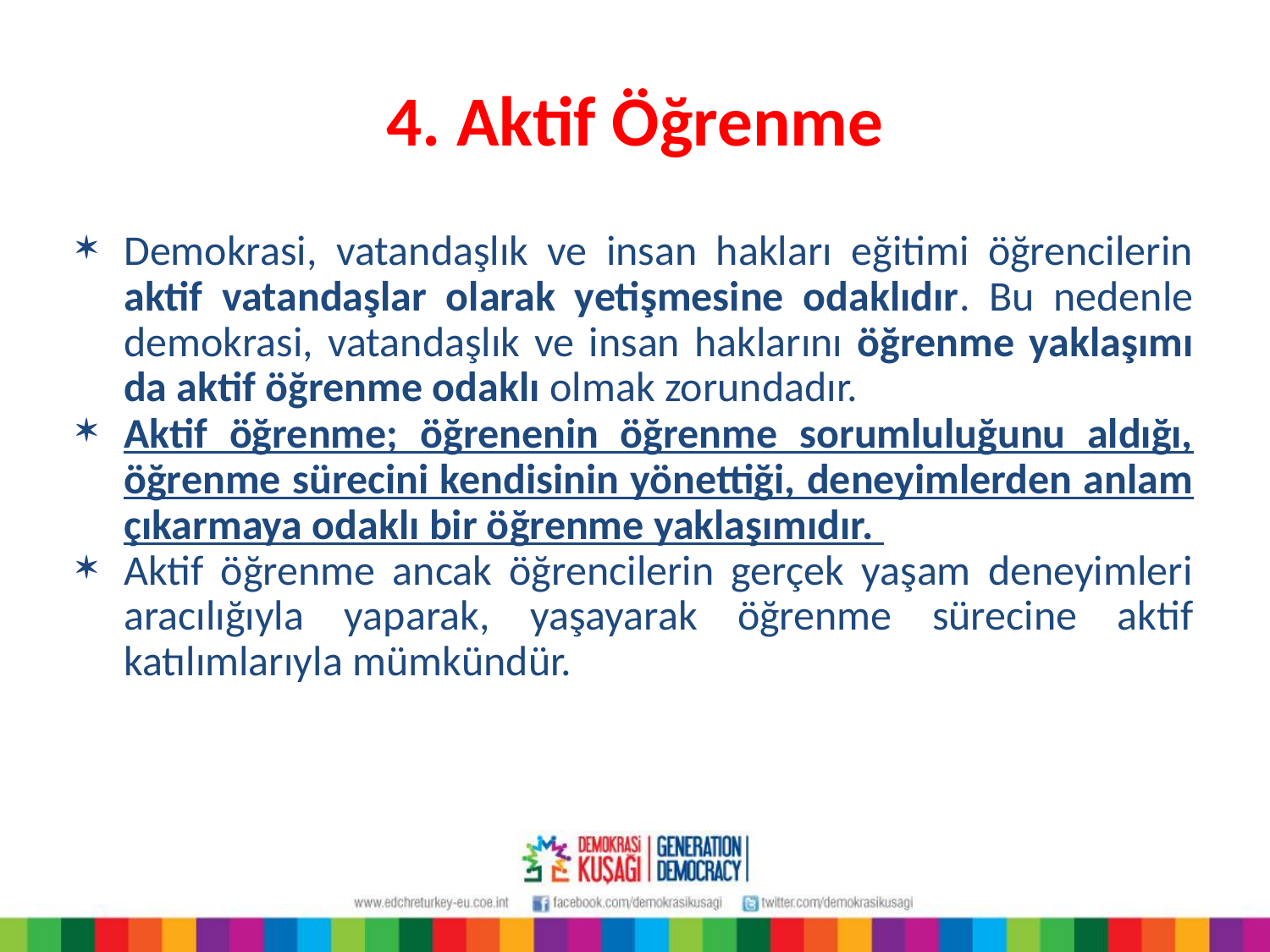

# 4. Aktif Öğrenme
Demokrasi, vatandaşlık ve insan hakları eğitimi öğrencilerin aktif vatandaşlar olarak yetişmesine odaklıdır. Bu nedenle demokrasi, vatandaşlık ve insan haklarını öğrenme yaklaşımı da aktif öğrenme odaklı olmak zorundadır.
Aktif öğrenme; öğrenenin öğrenme sorumluluğunu aldığı, öğrenme sürecini kendisinin yönettiği, deneyimlerden anlam çıkarmaya odaklı bir öğrenme yaklaşımıdır.
Aktif öğrenme ancak öğrencilerin gerçek yaşam deneyimleri aracılığıyla yaparak, yaşayarak öğrenme sürecine aktif katılımlarıyla mümkündür.